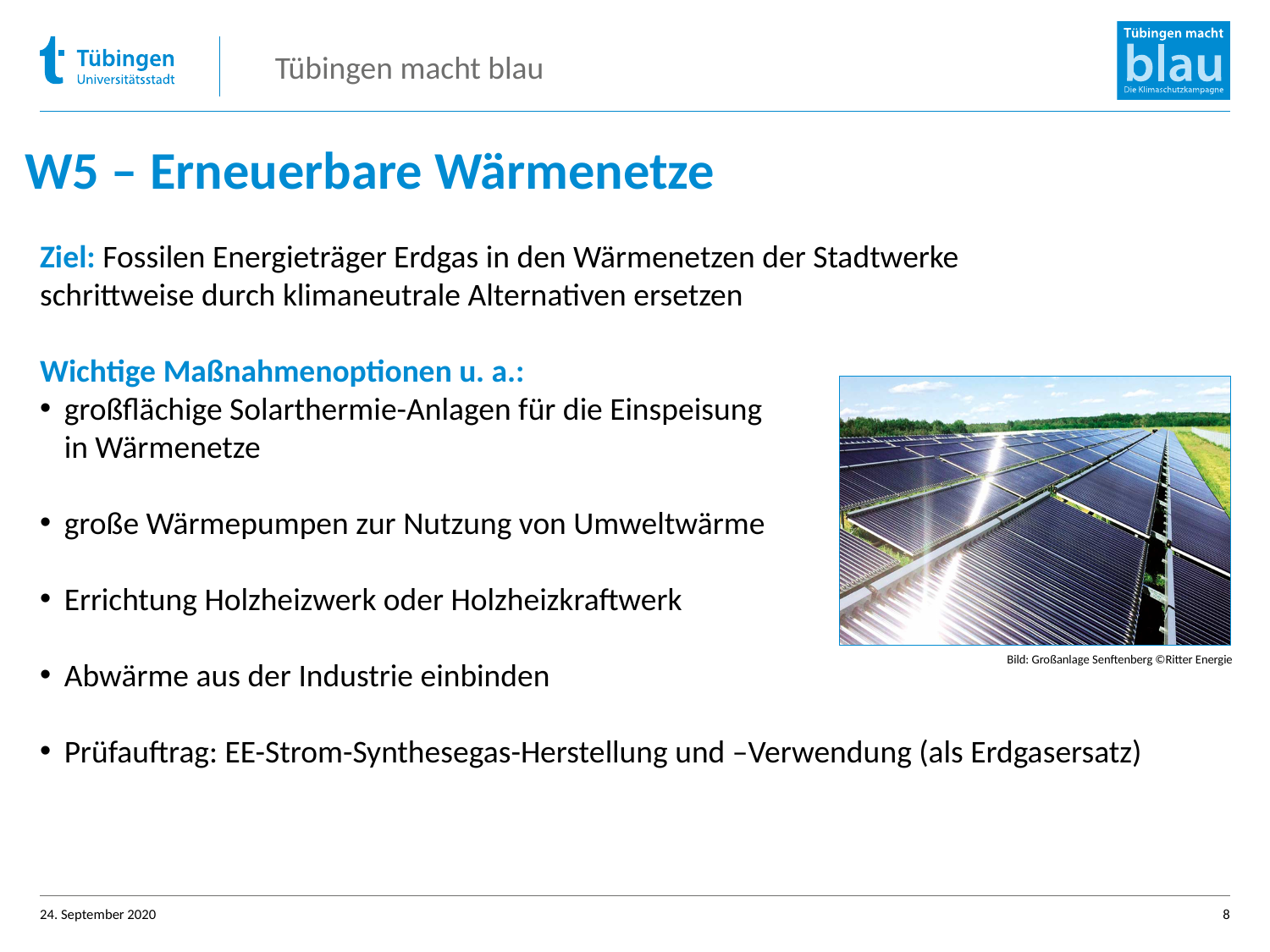

Tübingen macht blau
# W5 – Erneuerbare Wärmenetze
Ziel: Fossilen Energieträger Erdgas in den Wärmenetzen der Stadtwerke
schrittweise durch klimaneutrale Alternativen ersetzen

Wichtige Maßnahmenoptionen u. a.:
großflächige Solarthermie-Anlagen für die Einspeisung
in Wärmenetze

große Wärmepumpen zur Nutzung von Umweltwärme

Errichtung Holzheizwerk oder Holzheizkraftwerk

Abwärme aus der Industrie einbinden

Prüfauftrag: EE-Strom-Synthesegas-Herstellung und –Verwendung (als Erdgasersatz)

Bild: Großanlage Senftenberg ©Ritter Energie

24. September 2020
8